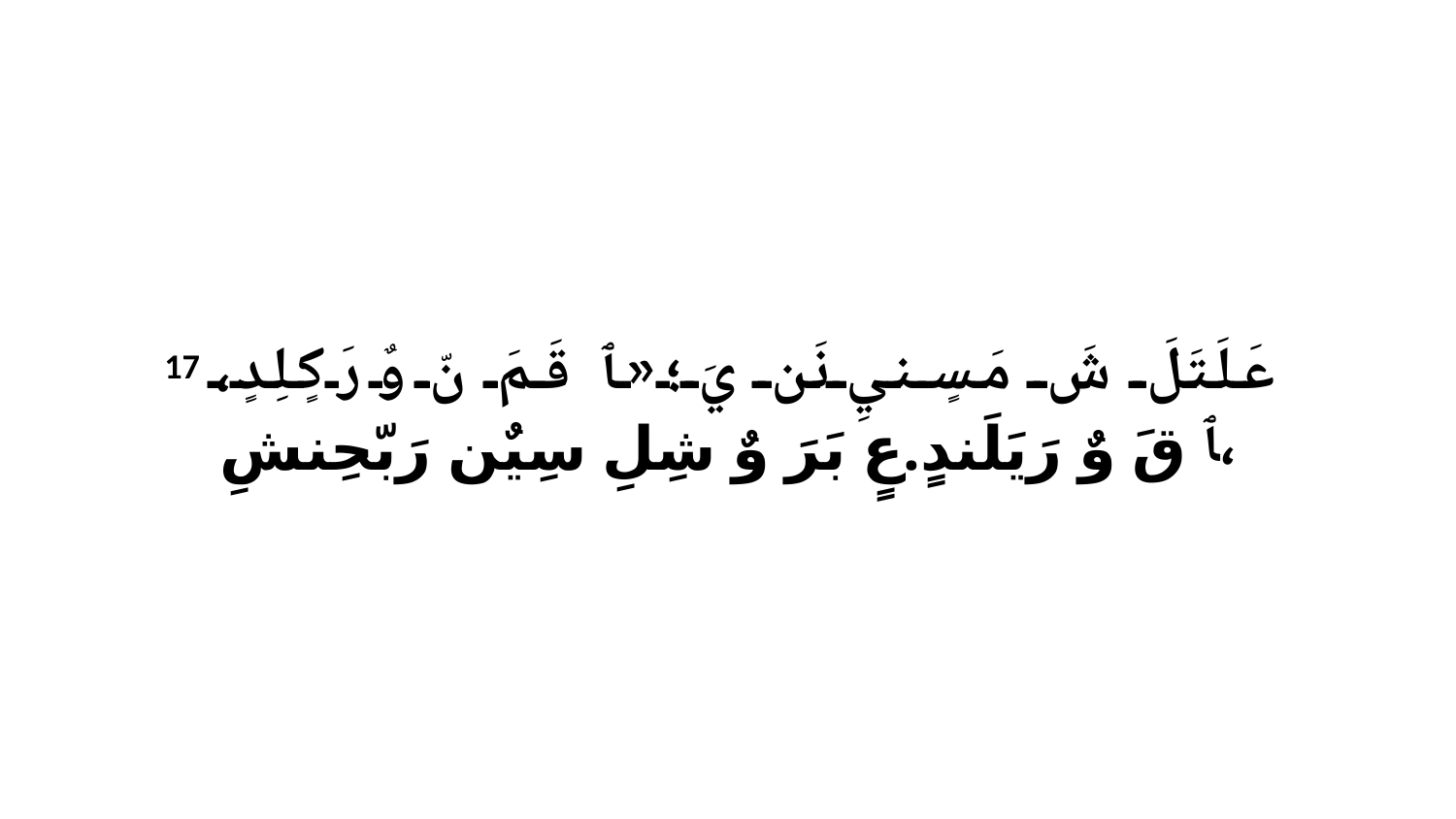

17 عَلَتَلَ شَ مَسٍنيِ نَن يَ؛«ﭑ قَمَ نّ وٌ رَكٍلِدٍ، ﭑ قَ وٌ رَيَلَندٍ.عٍ بَرَ وٌ شِلِ سِيٌن رَبّحِنشِ،